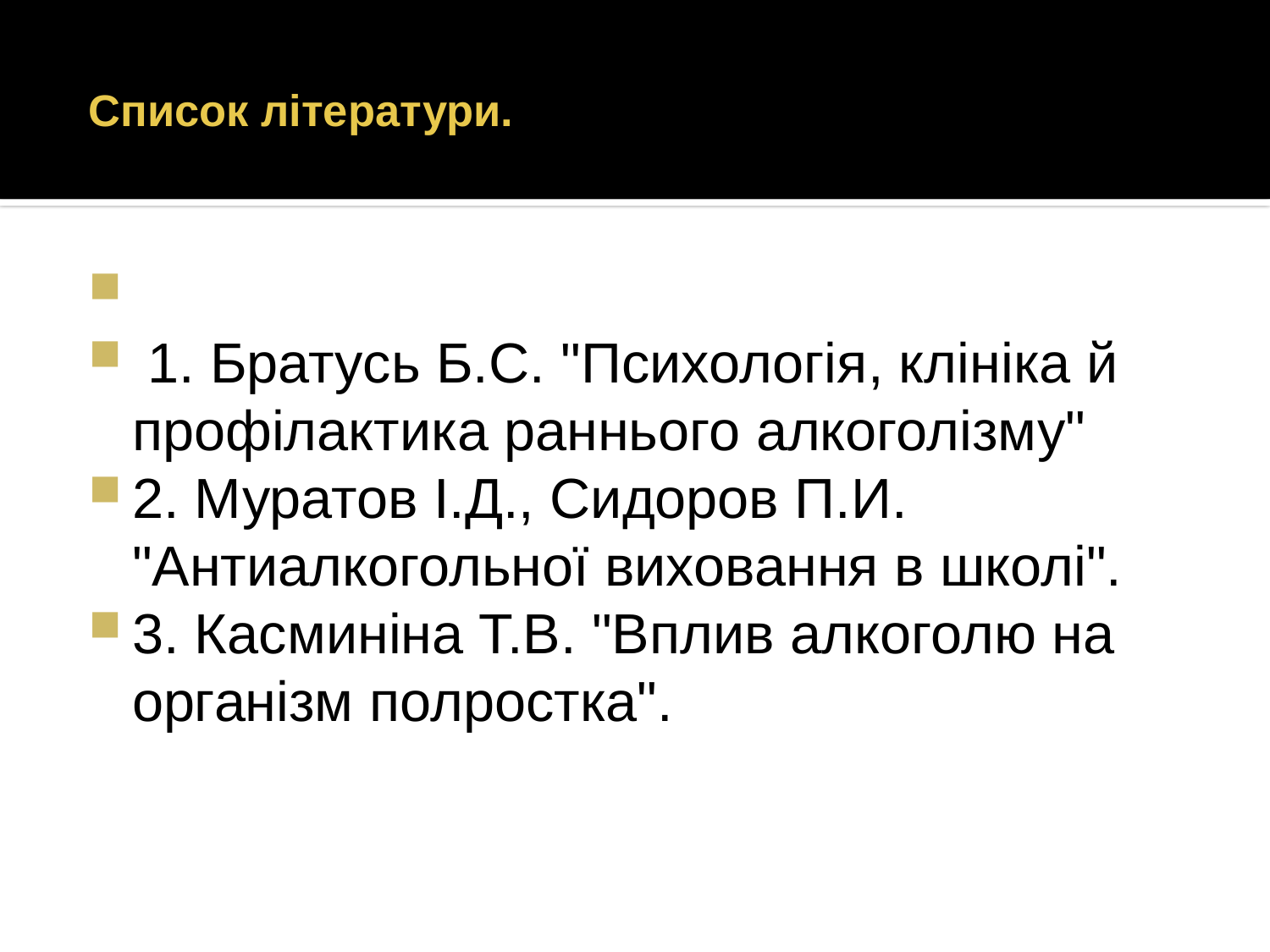

# Список літератури.

 1. Братусь Б.С. "Психологія, клініка й профілактика раннього алкоголізму"
2. Муратов І.Д., Сидоров П.И. "Антиалкогольної виховання в школі".
3. Касминіна Т.В. "Вплив алкоголю на організм полростка".